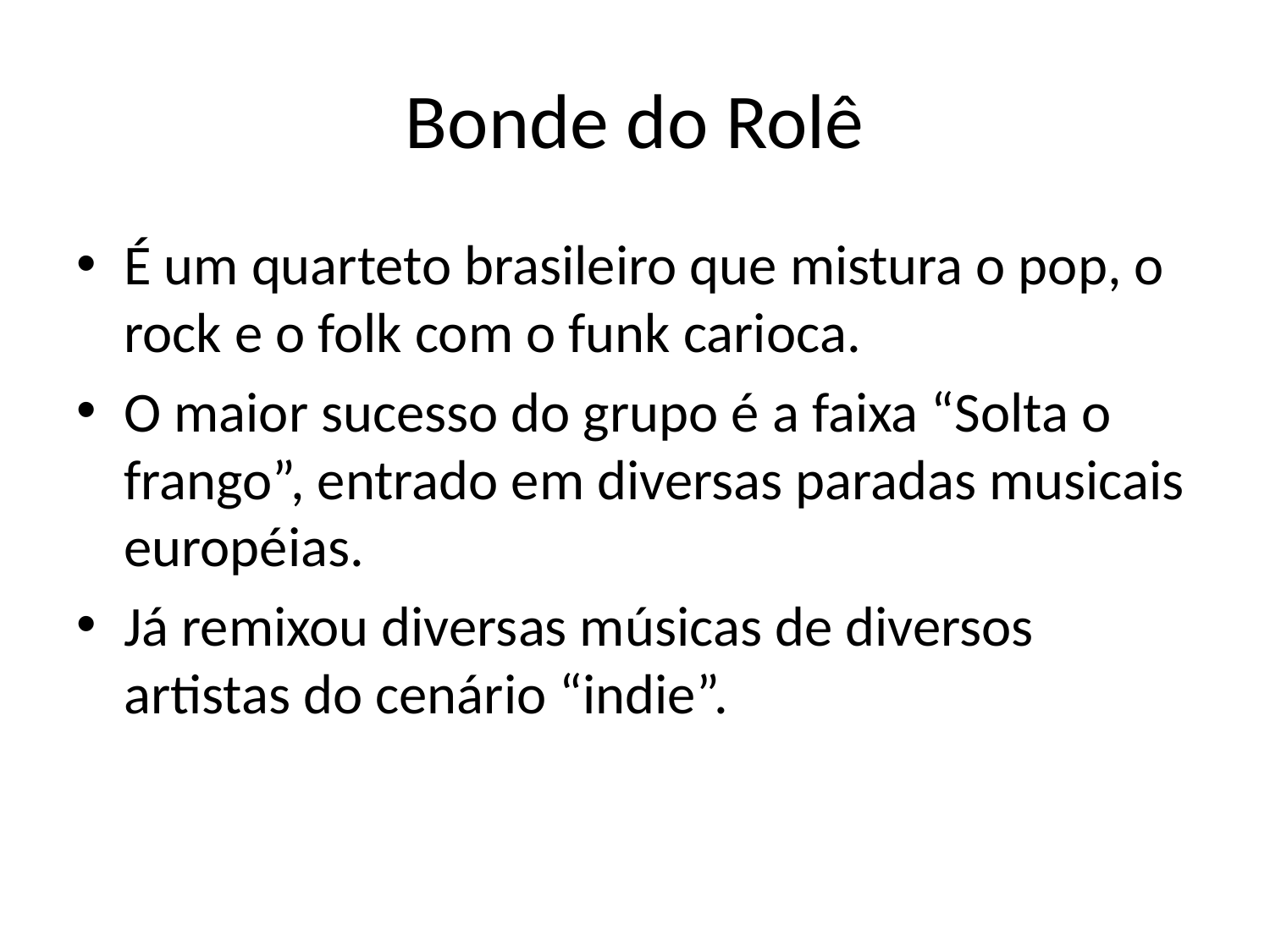

# Bonde do Rolê
É um quarteto brasileiro que mistura o pop, o rock e o folk com o funk carioca.
O maior sucesso do grupo é a faixa “Solta o frango”, entrado em diversas paradas musicais européias.
Já remixou diversas músicas de diversos artistas do cenário “indie”.